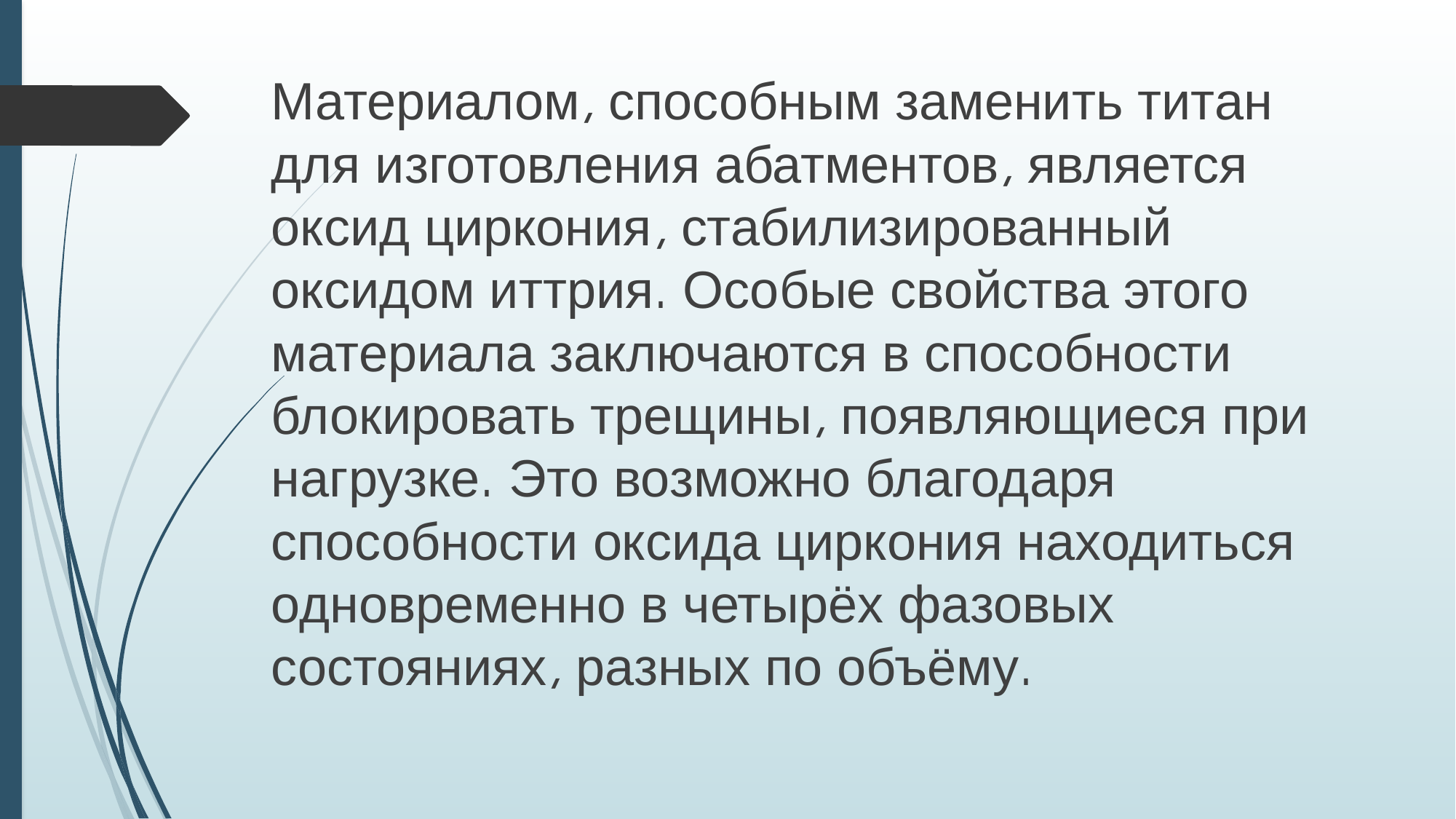

Материалом, способным заменить титан для изготовления абатментов, является оксид циркония, стабилизированный оксидом иттрия. Особые свойства этого материала заключаются в способности блокировать трещины, появляющиеся при нагрузке. Это возможно благодаря способности оксида циркония находиться одновременно в четырёх фазовых состояниях, разных по объёму.